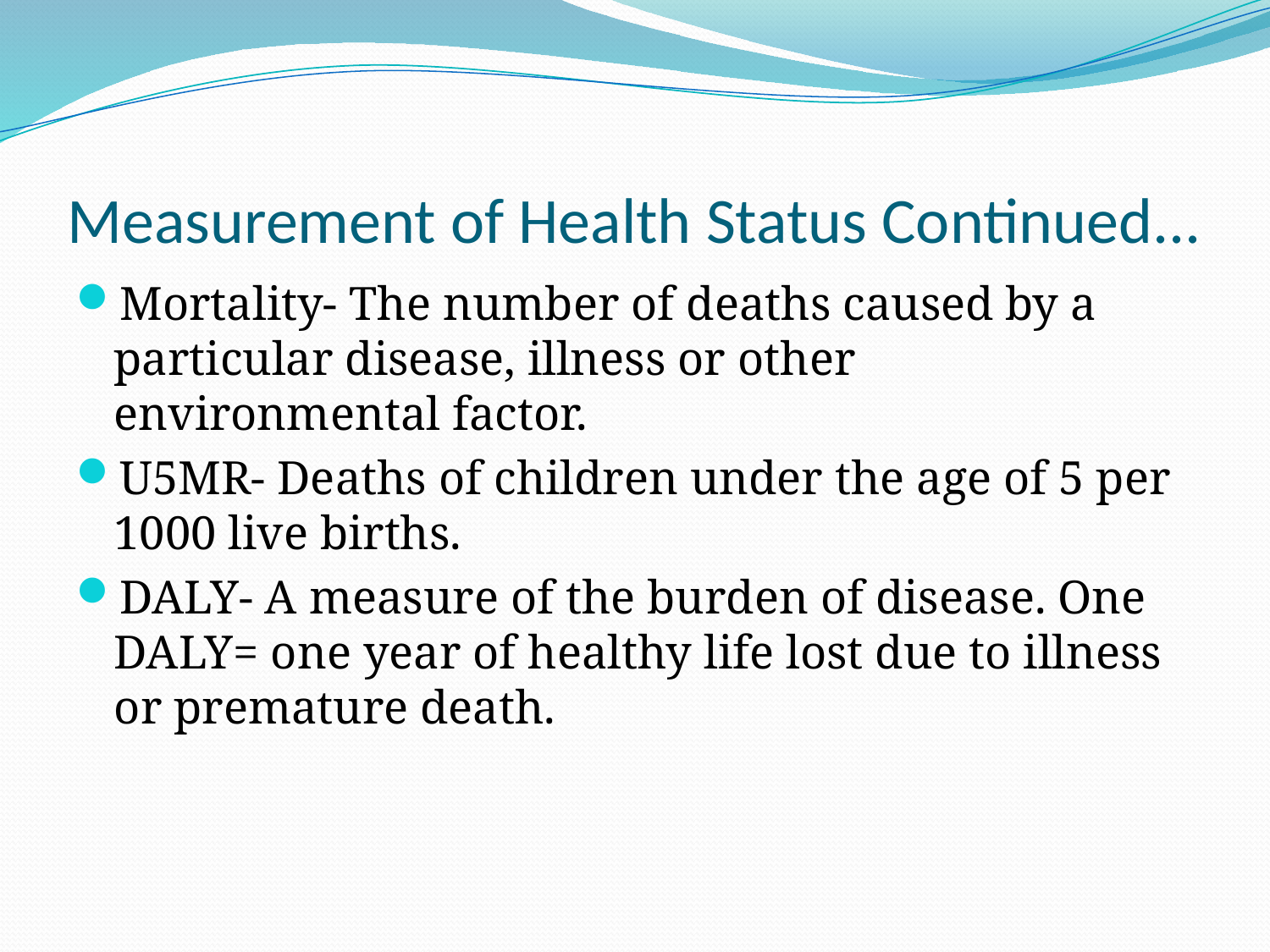

# Measurement of Health Status Continued...
Mortality- The number of deaths caused by a particular disease, illness or other environmental factor.
U5MR- Deaths of children under the age of 5 per 1000 live births.
DALY- A measure of the burden of disease. One DALY= one year of healthy life lost due to illness or premature death.